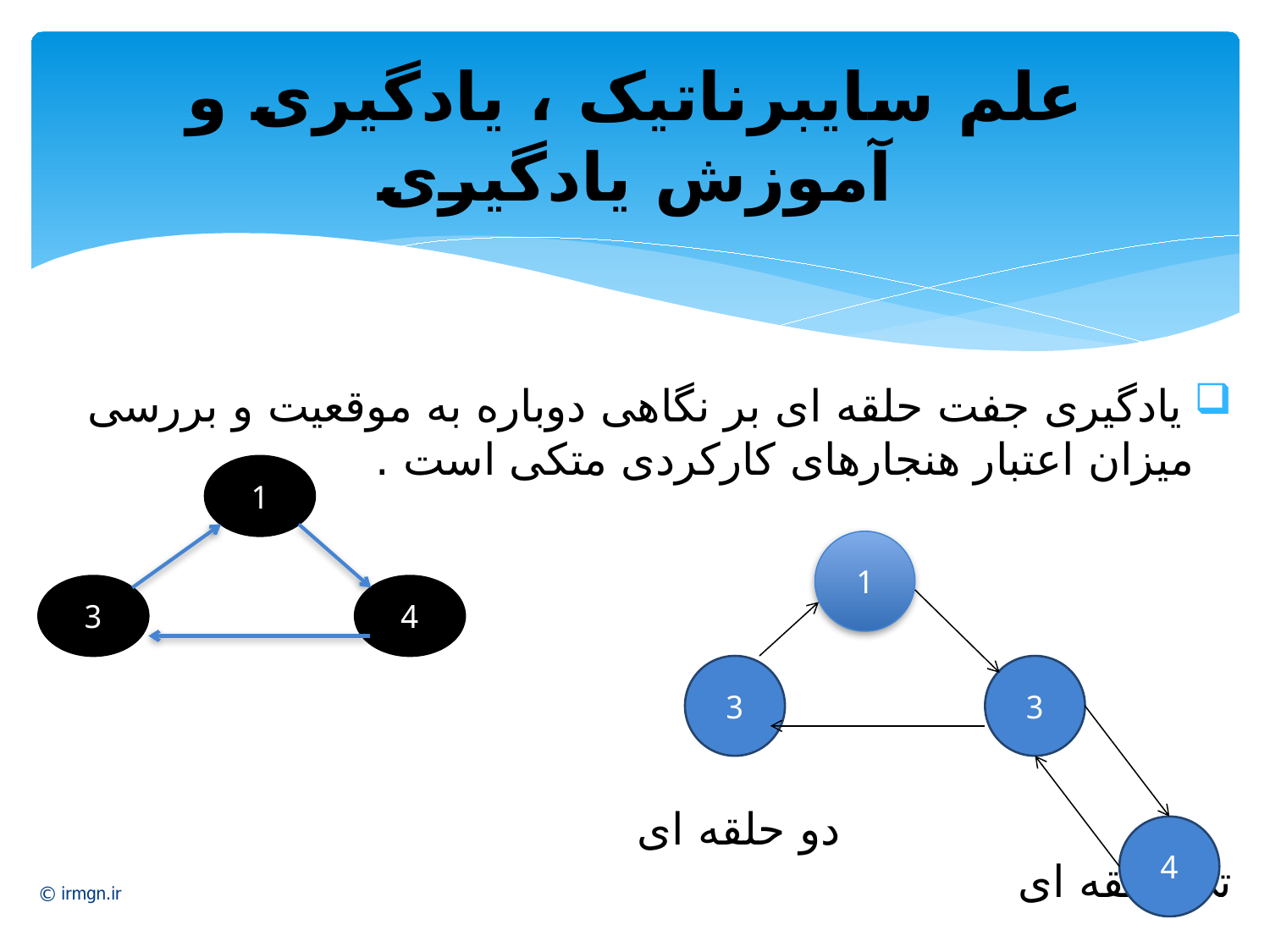

# علم سایبرناتیک ، یادگیری و آموزش یادگیری
 یادگیری جفت حلقه ای بر نگاهی دوباره به موقعیت و بررسی میزان اعتبار هنجارهای کارکردی متکی است .

                            دو حلقه ای                                       تک حلقه ای
1
1
3
4
3
3
4
© irmgn.ir